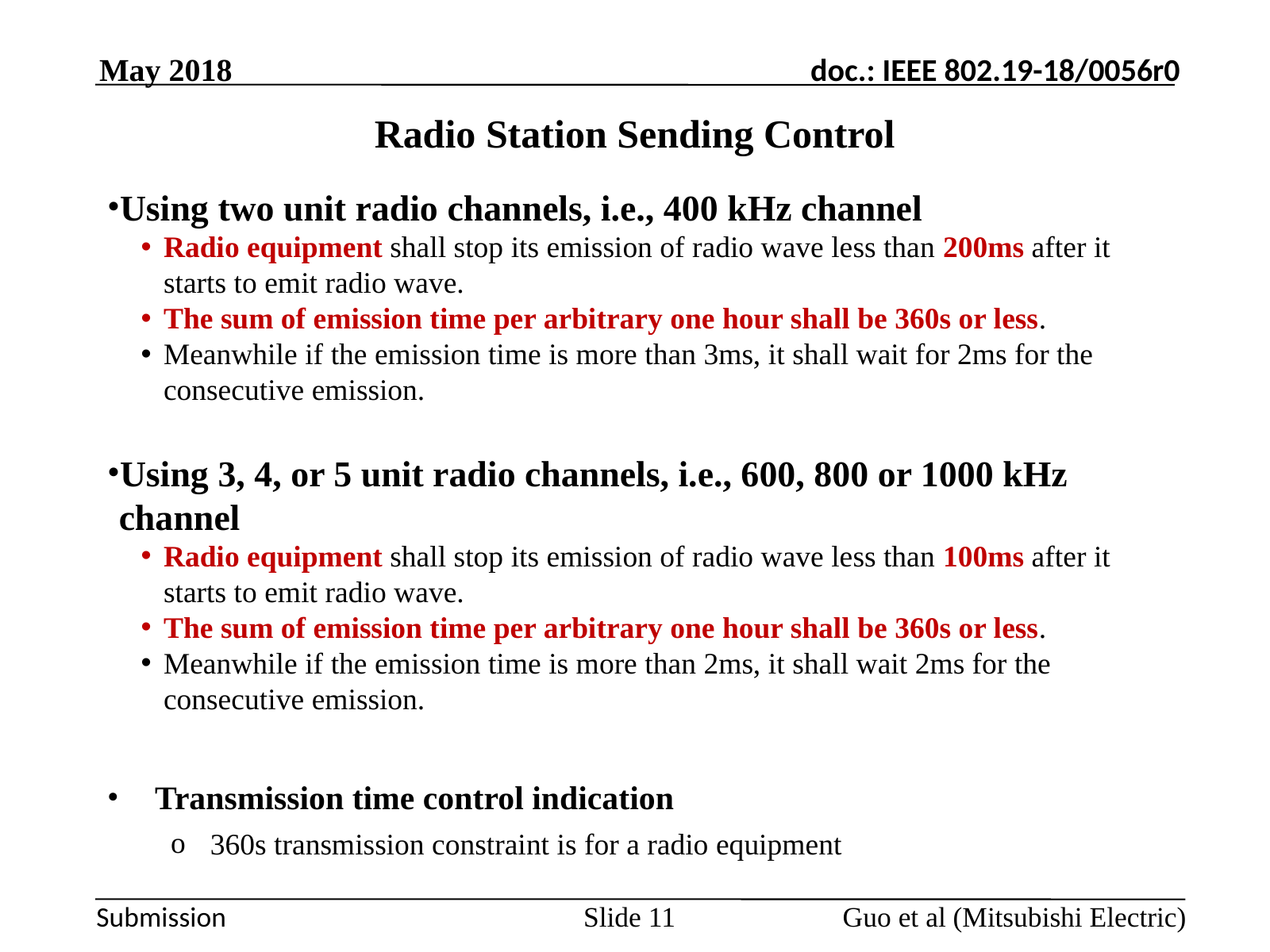

May 2018
# Radio Station Sending Control
Using two unit radio channels, i.e., 400 kHz channel
Radio equipment shall stop its emission of radio wave less than 200ms after it starts to emit radio wave.
The sum of emission time per arbitrary one hour shall be 360s or less.
Meanwhile if the emission time is more than 3ms, it shall wait for 2ms for the consecutive emission.

Using 3, 4, or 5 unit radio channels, i.e., 600, 800 or 1000 kHz channel
Radio equipment shall stop its emission of radio wave less than 100ms after it starts to emit radio wave.
The sum of emission time per arbitrary one hour shall be 360s or less.
Meanwhile if the emission time is more than 2ms, it shall wait 2ms for the consecutive emission.

Transmission time control indication
360s transmission constraint is for a radio equipment
Guo et al (Mitsubishi Electric)
Slide 11